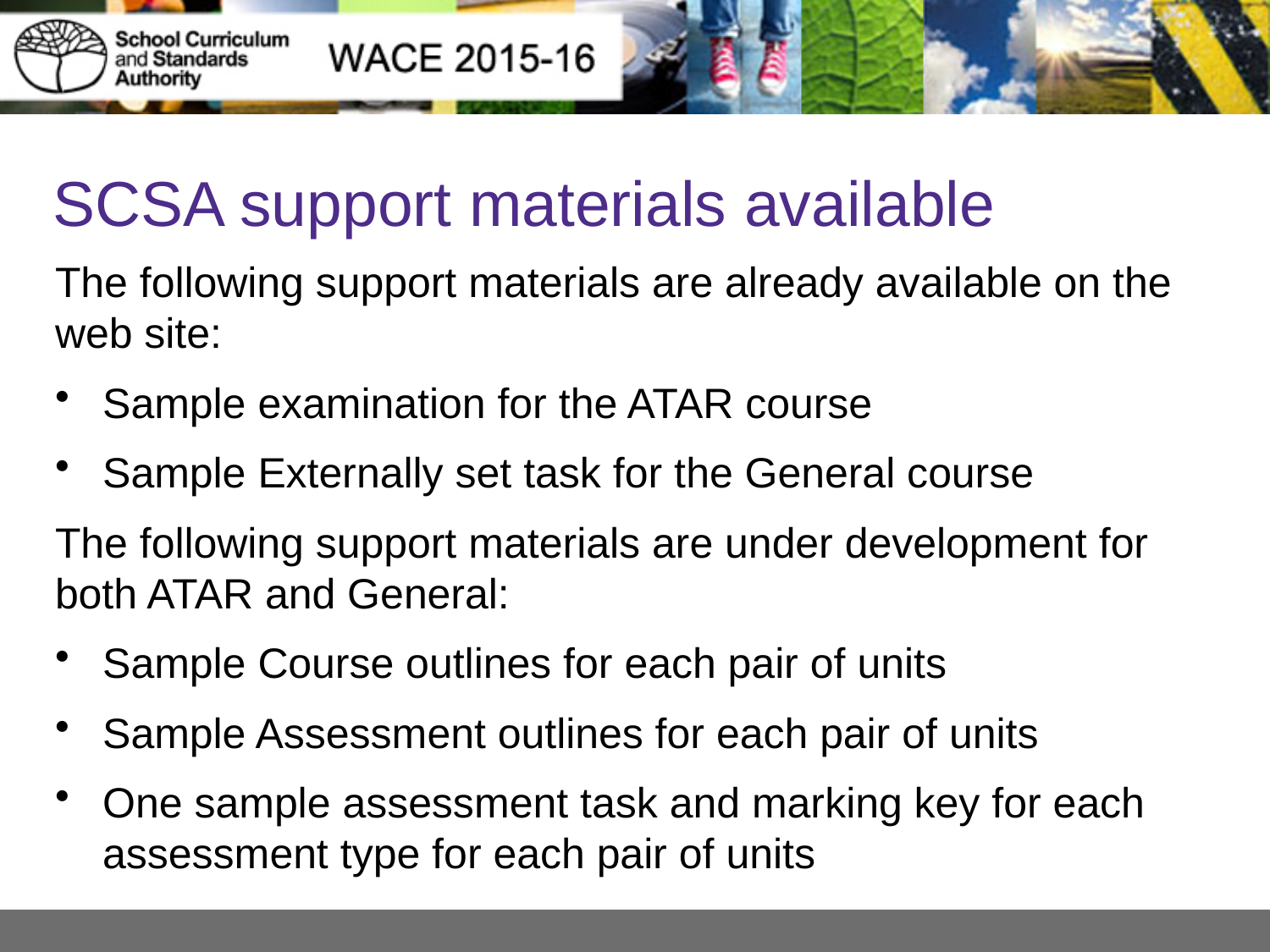

# SCSA support materials available
The following support materials are already available on the web site:
Sample examination for the ATAR course
Sample Externally set task for the General course
The following support materials are under development for both ATAR and General:
Sample Course outlines for each pair of units
Sample Assessment outlines for each pair of units
One sample assessment task and marking key for each assessment type for each pair of units